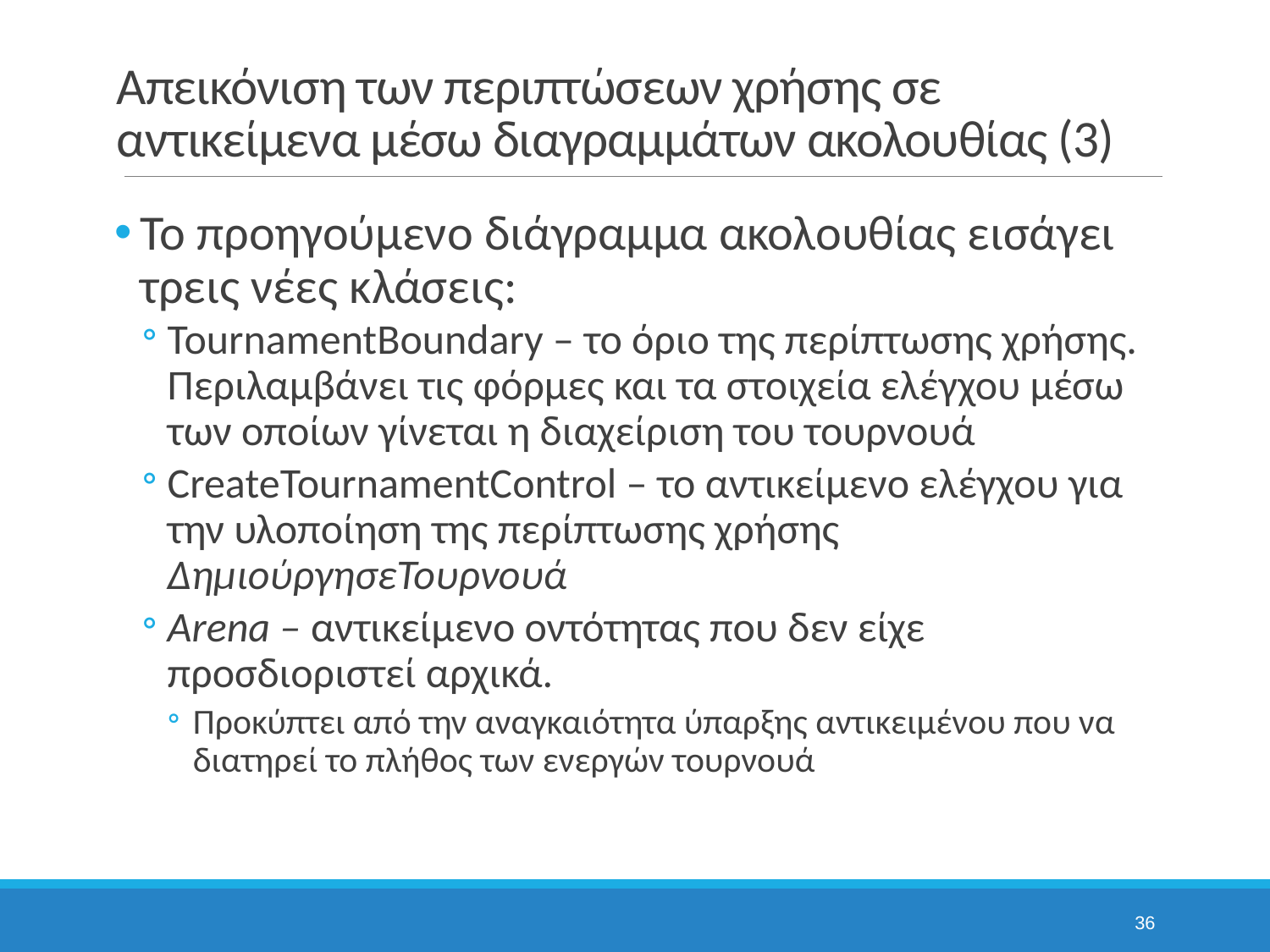

# Απεικόνιση των περιπτώσεων χρήσης σε αντικείμενα μέσω διαγραμμάτων ακολουθίας (3)
Το προηγούμενο διάγραμμα ακολουθίας εισάγει τρεις νέες κλάσεις:
TournamentBoundary – το όριο της περίπτωσης χρήσης. Περιλαμβάνει τις φόρμες και τα στοιχεία ελέγχου μέσω των οποίων γίνεται η διαχείριση του τουρνουά
CreateTournamentControl – το αντικείμενο ελέγχου για την υλοποίηση της περίπτωσης χρήσης ΔημιούργησεΤουρνουά
Arena – αντικείμενο οντότητας που δεν είχε προσδιοριστεί αρχικά.
Προκύπτει από την αναγκαιότητα ύπαρξης αντικειμένου που να διατηρεί το πλήθος των ενεργών τουρνουά
36